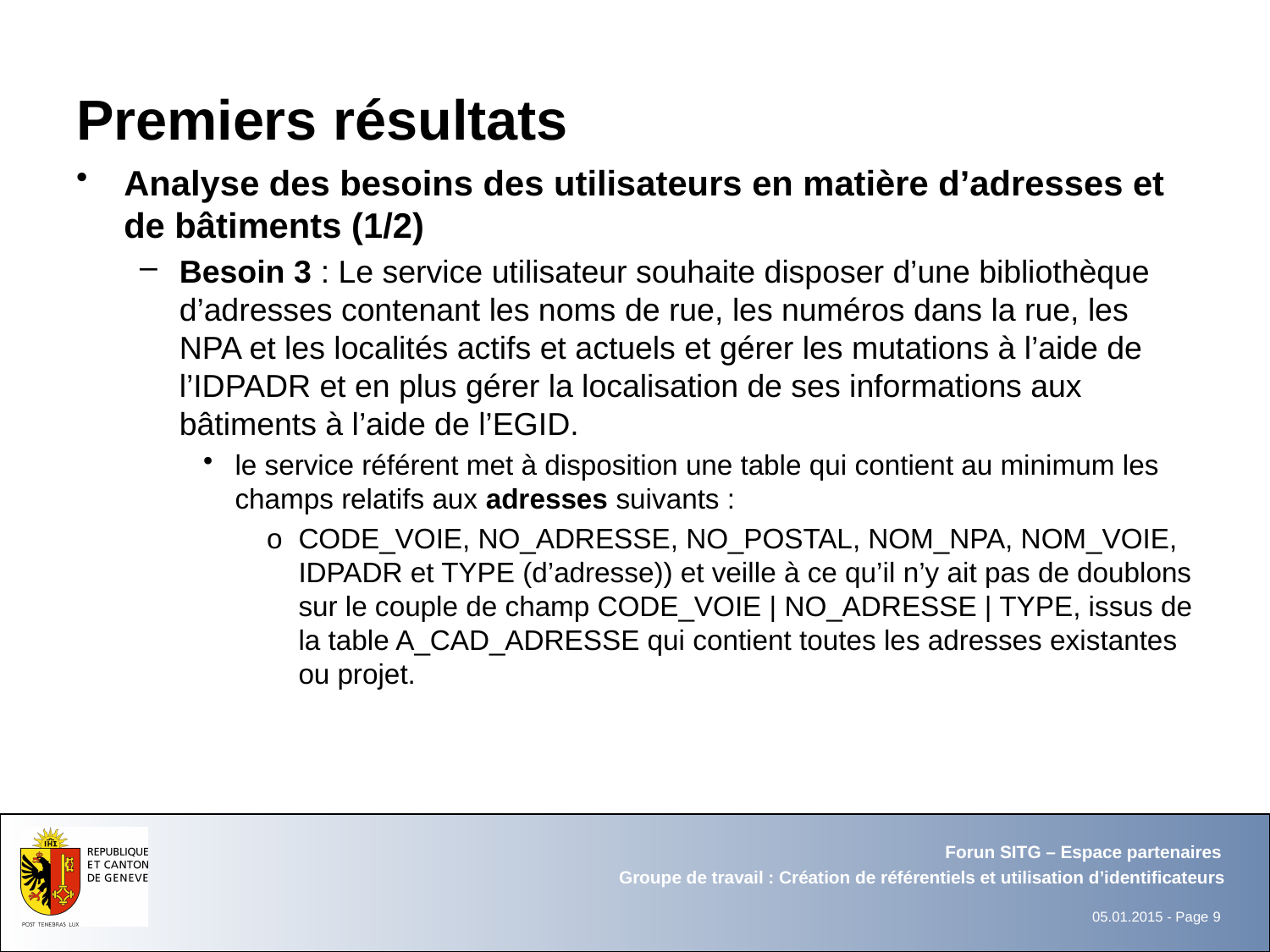

# Premiers résultats
Analyse des besoins des utilisateurs en matière d’adresses et de bâtiments (1/2)
Besoin 3 : Le service utilisateur souhaite disposer d’une bibliothèque d’adresses contenant les noms de rue, les numéros dans la rue, les NPA et les localités actifs et actuels et gérer les mutations à l’aide de l’IDPADR et en plus gérer la localisation de ses informations aux bâtiments à l’aide de l’EGID.
le service référent met à disposition une table qui contient au minimum les champs relatifs aux adresses suivants :
o	CODE_VOIE, NO_ADRESSE, NO_POSTAL, NOM_NPA, NOM_VOIE, IDPADR et TYPE (d’adresse)) et veille à ce qu’il n’y ait pas de doublons sur le couple de champ CODE_VOIE | NO_ADRESSE | TYPE, issus de la table A_CAD_ADRESSE qui contient toutes les adresses existantes ou projet.

Forun SITG – Espace partenaires
Groupe de travail : Création de référentiels et utilisation d’identificateurs